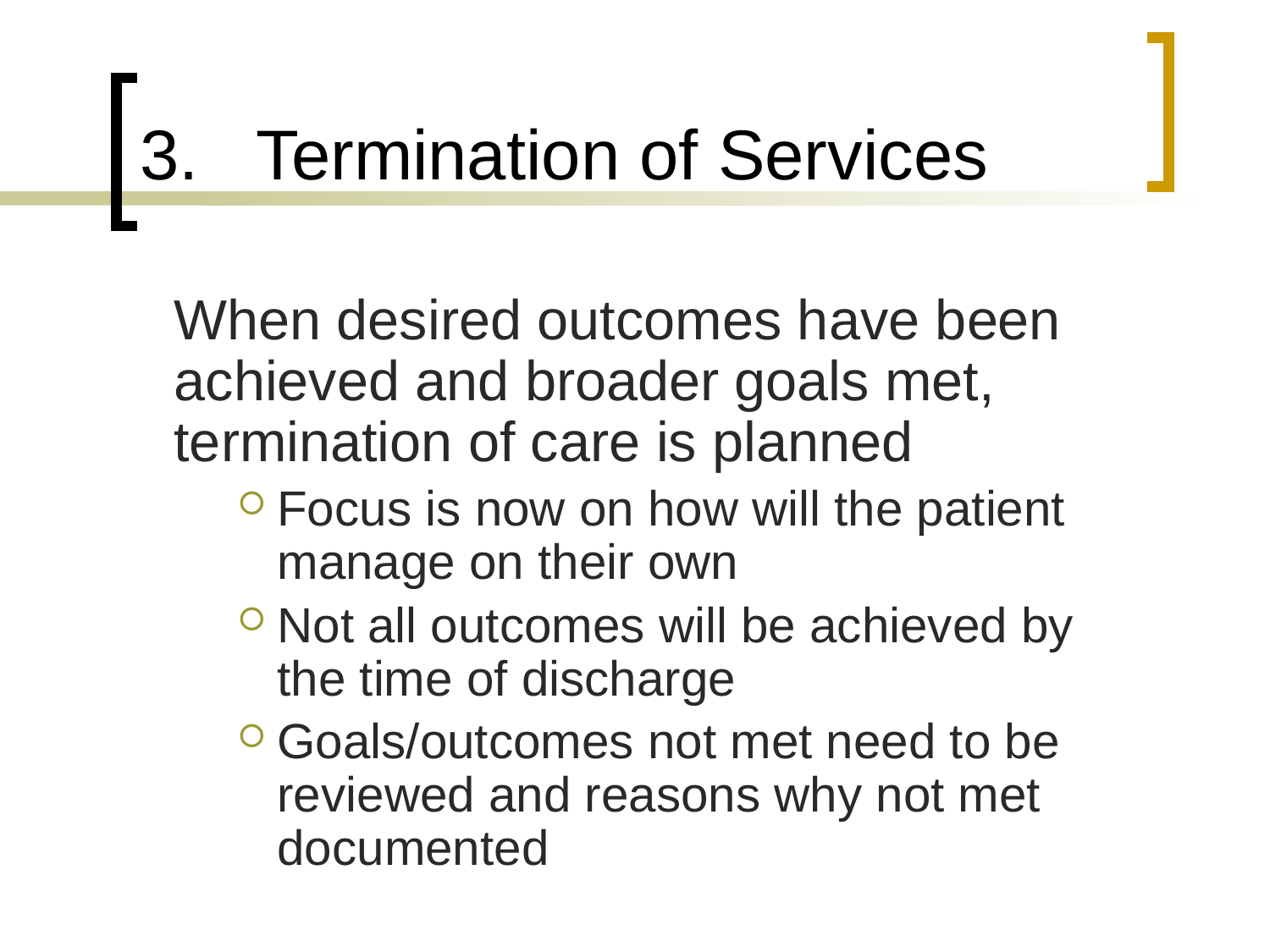

# Termination of Services
When desired outcomes have been achieved and broader goals met, termination of care is planned
Focus is now on how will the patient manage on their own
Not all outcomes will be achieved by the time of discharge
Goals/outcomes not met need to be reviewed and reasons why not met documented